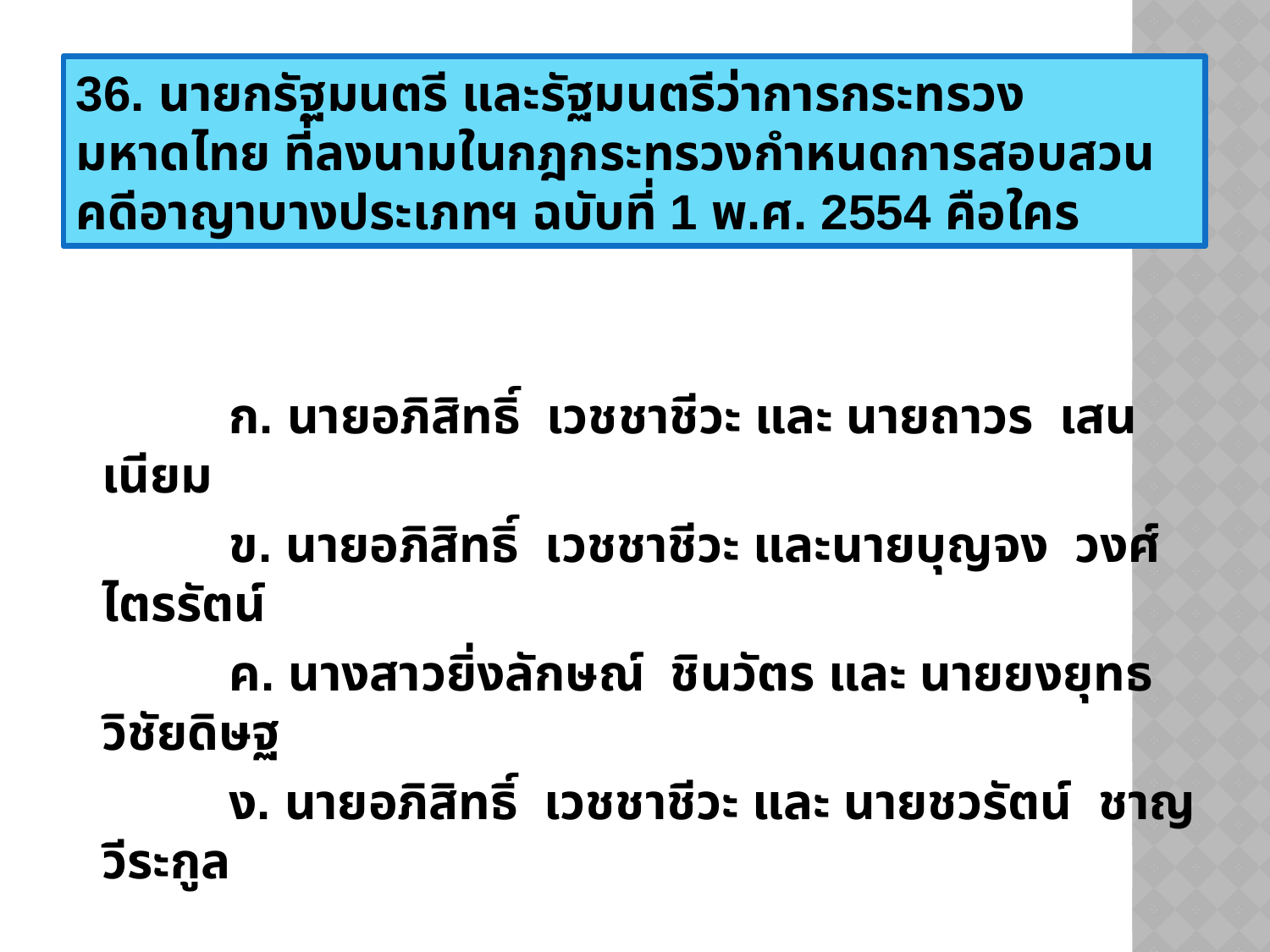

36. นายกรัฐมนตรี และรัฐมนตรีว่าการกระทรวงมหาดไทย ที่ลงนามในกฎกระทรวงกำหนดการสอบสวนคดีอาญาบางประเภทฯ ฉบับที่ 1 พ.ศ. 2554 คือใคร

	ก. นายอภิสิทธิ์  เวชชาชีวะ และ นายถาวร  เสนเนียม
	ข. นายอภิสิทธิ์  เวชชาชีวะ และนายบุญจง  วงศ์ไตรรัตน์
	ค. นางสาวยิ่งลักษณ์  ชินวัตร และ นายยงยุทธ  วิชัยดิษฐ
	ง. นายอภิสิทธิ์  เวชชาชีวะ และ นายชวรัตน์  ชาญวีระกูล